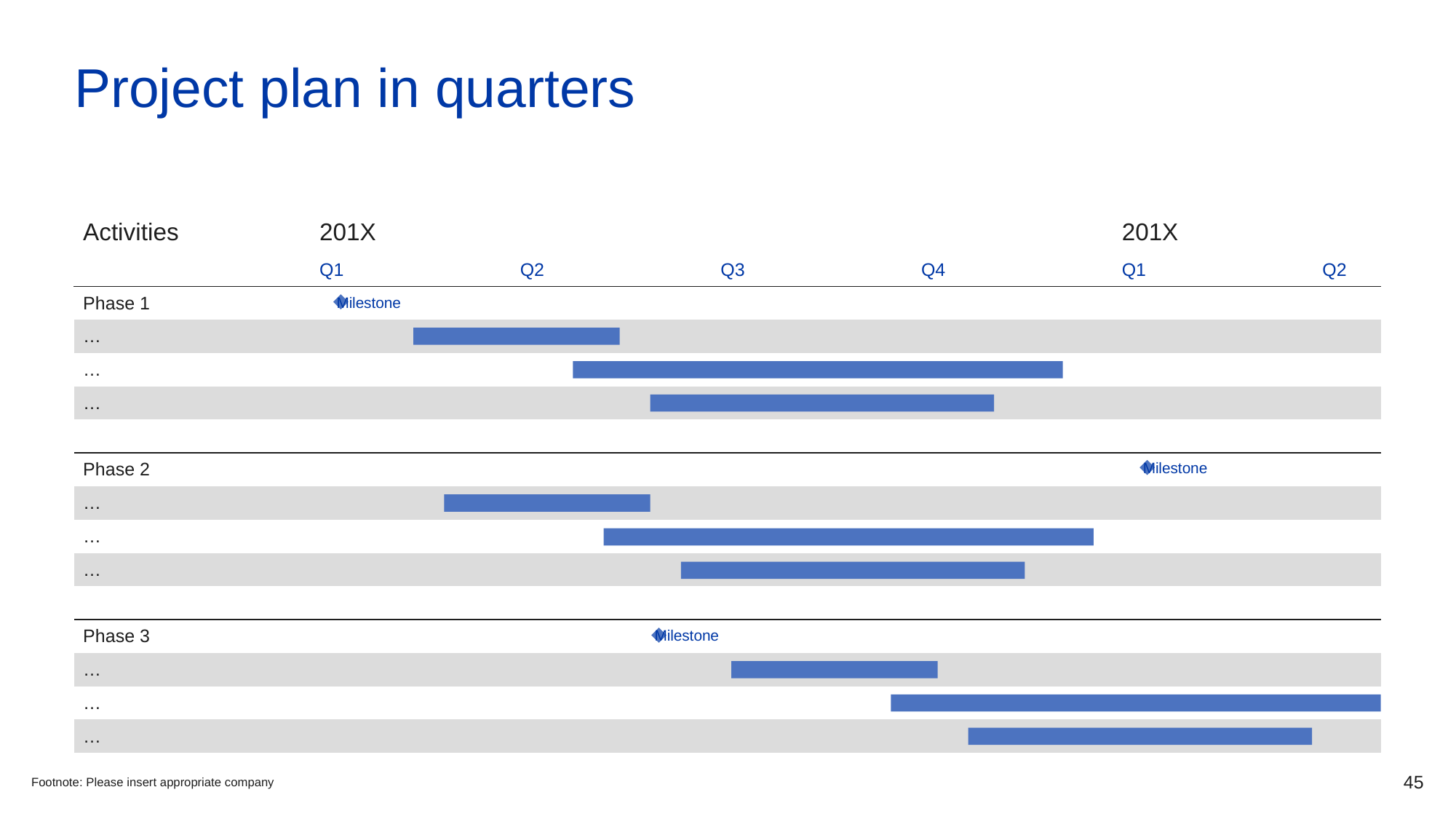

# Project plan in quarters
| Activities | 201X |  |  |  |  |  |  |  |  |  |  |  | 201X |  |  |  |
| --- | --- | --- | --- | --- | --- | --- | --- | --- | --- | --- | --- | --- | --- | --- | --- | --- |
|  | Q1 |  |  | Q2 |  |  | Q3 |  |  | Q4 |  |  | Q1 |  |  | Q2 |
| Phase 1 |  |  |  |  |  |  |  |  |  |  |  |  |  |  |  |  |
| … |  |  |  |  |  |  |  |  |  |  |  |  |  |  |  |  |
| … |  |  |  |  |  |  |  |  |  |  |  |  |  |  |  |  |
| … |  |  |  |  |  |  |  |  |  |  |  |  |  |  |  |  |
|  |  |  |  |  |  |  |  |  |  |  |  |  |  |  |  |  |
| Phase 2 |  |  |  |  |  |  |  |  |  |  |  |  |  |  |  |  |
| … |  |  |  |  |  |  |  |  |  |  |  |  |  |  |  |  |
| … |  |  |  |  |  |  |  |  |  |  |  |  |  |  |  |  |
| … |  |  |  |  |  |  |  |  |  |  |  |  |  |  |  |  |
|  |  |  |  |  |  |  |  |  |  |  |  |  |  |  |  |  |
| Phase 3 |  |  |  |  |  |  |  |  |  |  |  |  |  |  |  |  |
| … |  |  |  |  |  |  |  |  |  |  |  |  |  |  |  |  |
| … |  |  |  |  |  |  |  |  |  |  |  |  |  |  |  |  |
| … |  |  |  |  |  |  |  |  |  |  |  |  |  |  |  |  |
Milestone

Milestone

Milestone

Footnote: Please insert appropriate company
45